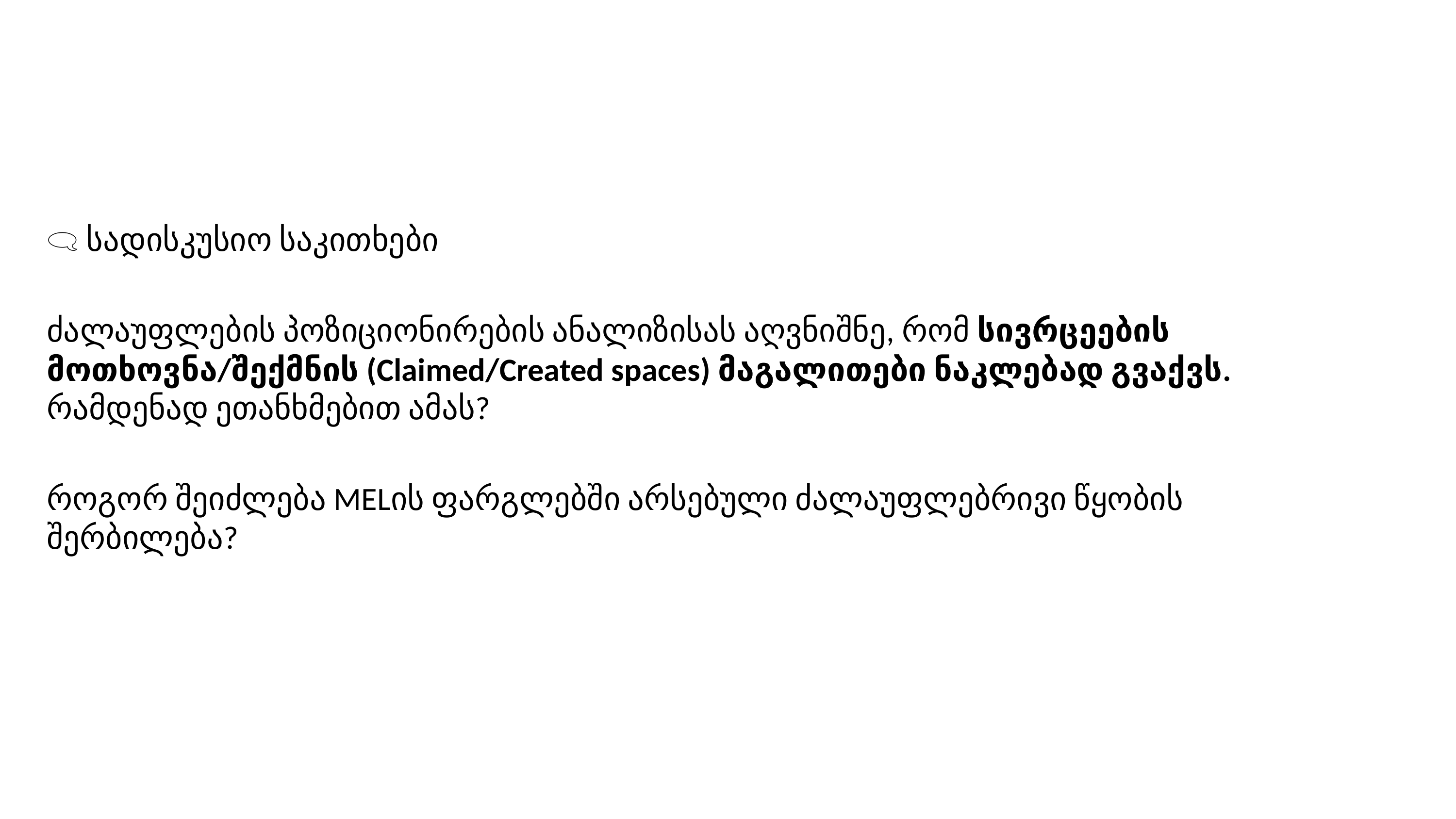

#
🗨️ სადისკუსიო საკითხები

ძალაუფლების პოზიციონირების ანალიზისას აღვნიშნე, რომ სივრცეების მოთხოვნა/შექმნის (Claimed/Created spaces) მაგალითები ნაკლებად გვაქვს. რამდენად ეთანხმებით ამას?

როგორ შეიძლება MELის ფარგლებში არსებული ძალაუფლებრივი წყობის შერბილება?